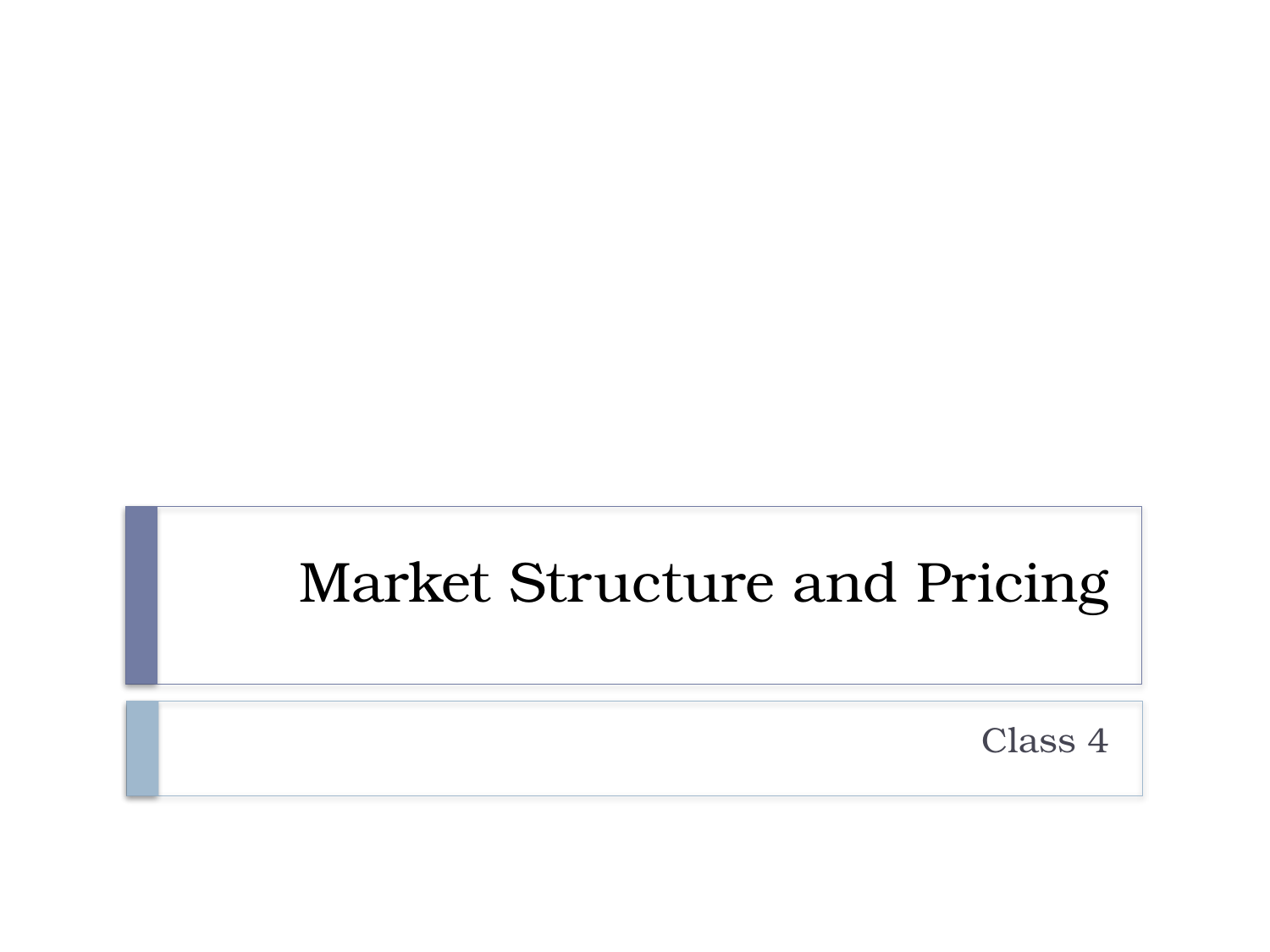

# Market Structure and Pricing
Class 4